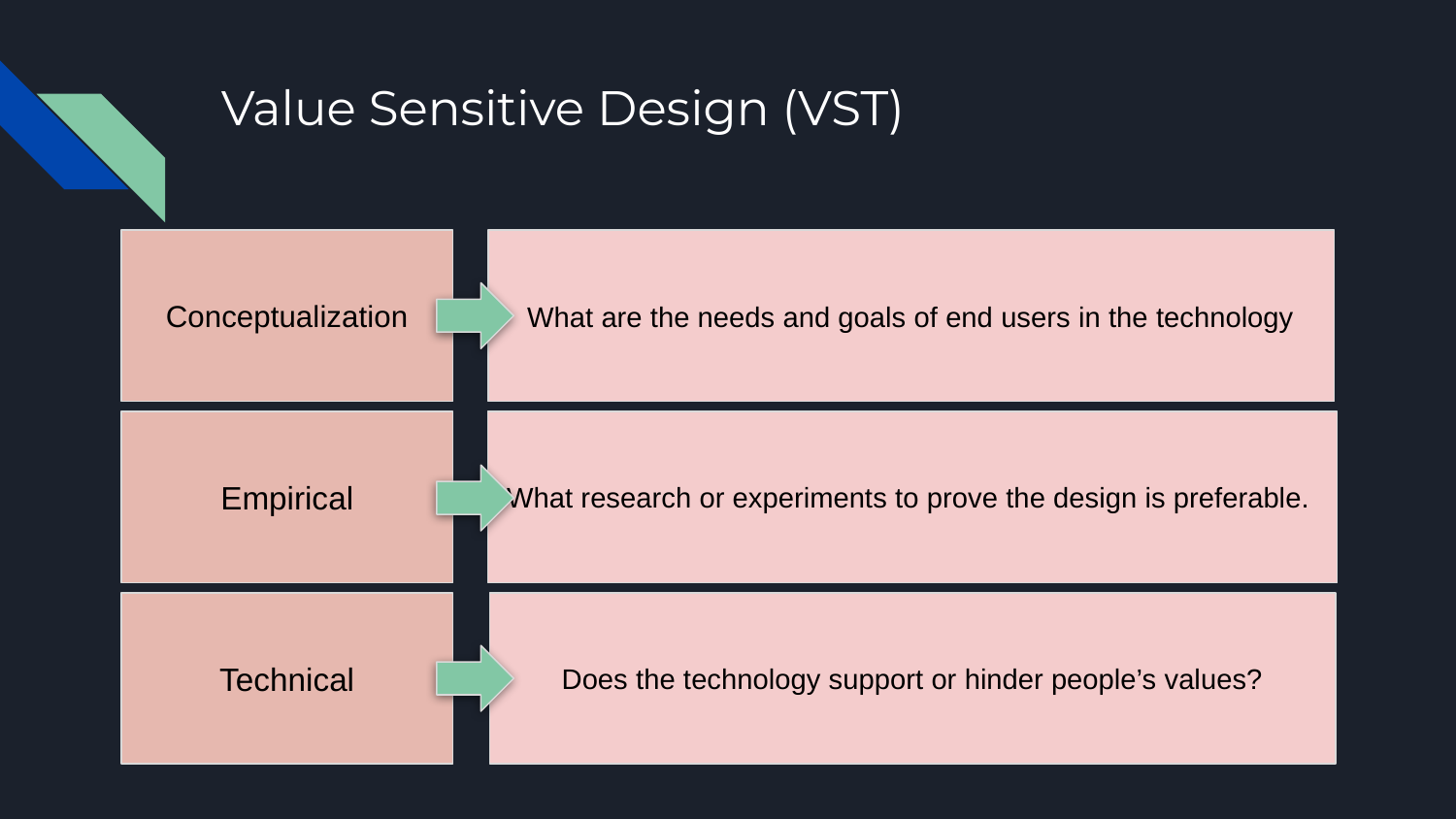

# Value Sensitive Design (VST)
Conceptualization
What are the needs and goals of end users in the technology

What research or experiments to prove the design is preferable.
Empirical

Does the technology support or hinder people’s values?
Technical